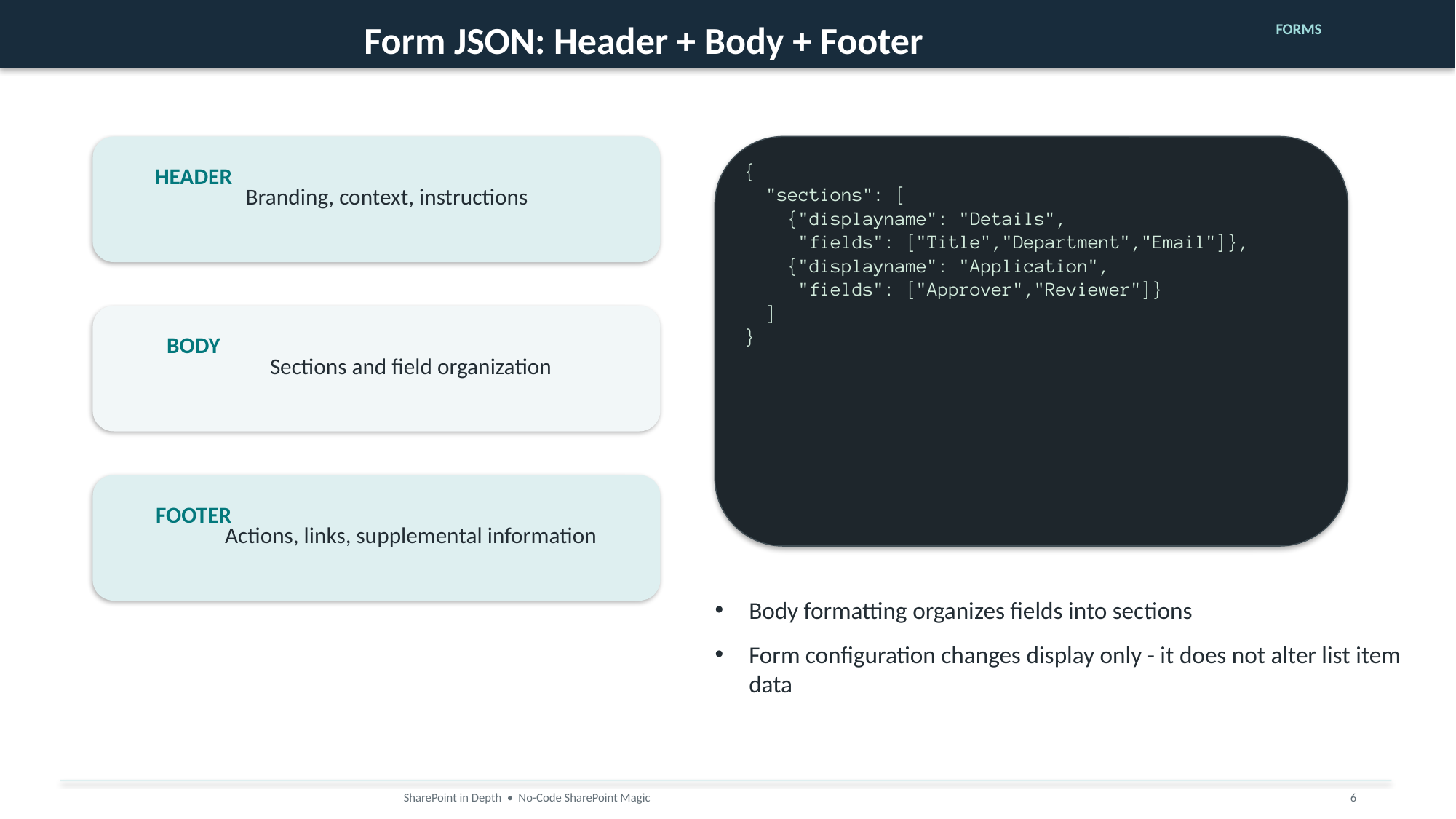

Form JSON: Header + Body + Footer
FORMS

{
  "sections": [
    {"displayname": "Details",
     "fields": ["Title","Department","Email"]},
    {"displayname": "Application",
     "fields": ["Approver","Reviewer"]}
  ]
}
HEADER
Branding, context, instructions

BODY
Sections and field organization

FOOTER
Actions, links, supplemental information
Body formatting organizes fields into sections
Form configuration changes display only - it does not alter list item data

SharePoint in Depth  •  No-Code SharePoint Magic
6